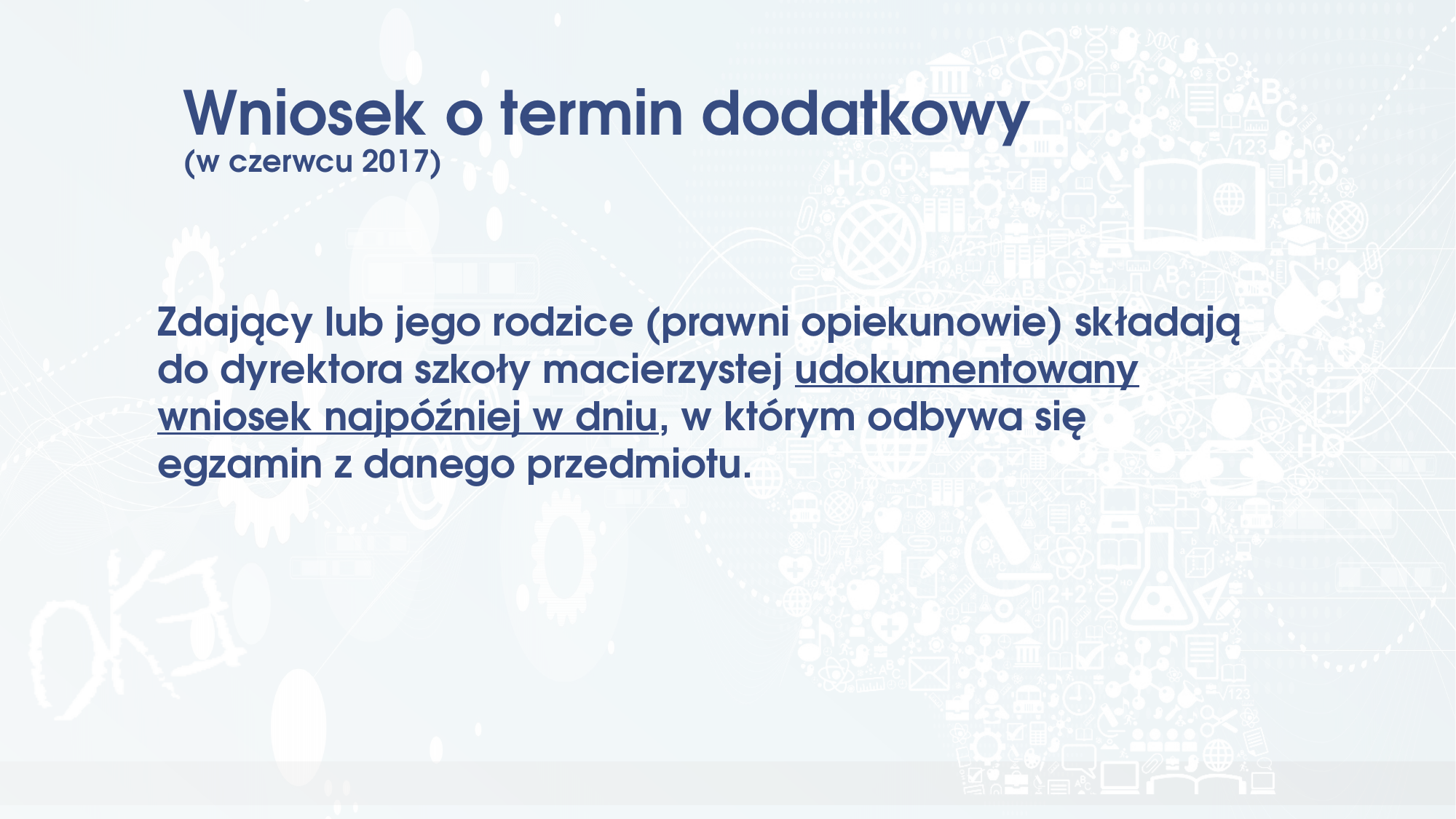

# Wniosek o termin dodatkowy (w czerwcu 2017)
Zdający lub jego rodzice (prawni opiekunowie) składają do dyrektora szkoły macierzystej udokumentowany wniosek najpóźniej w dniu, w którym odbywa się egzamin z danego przedmiotu.